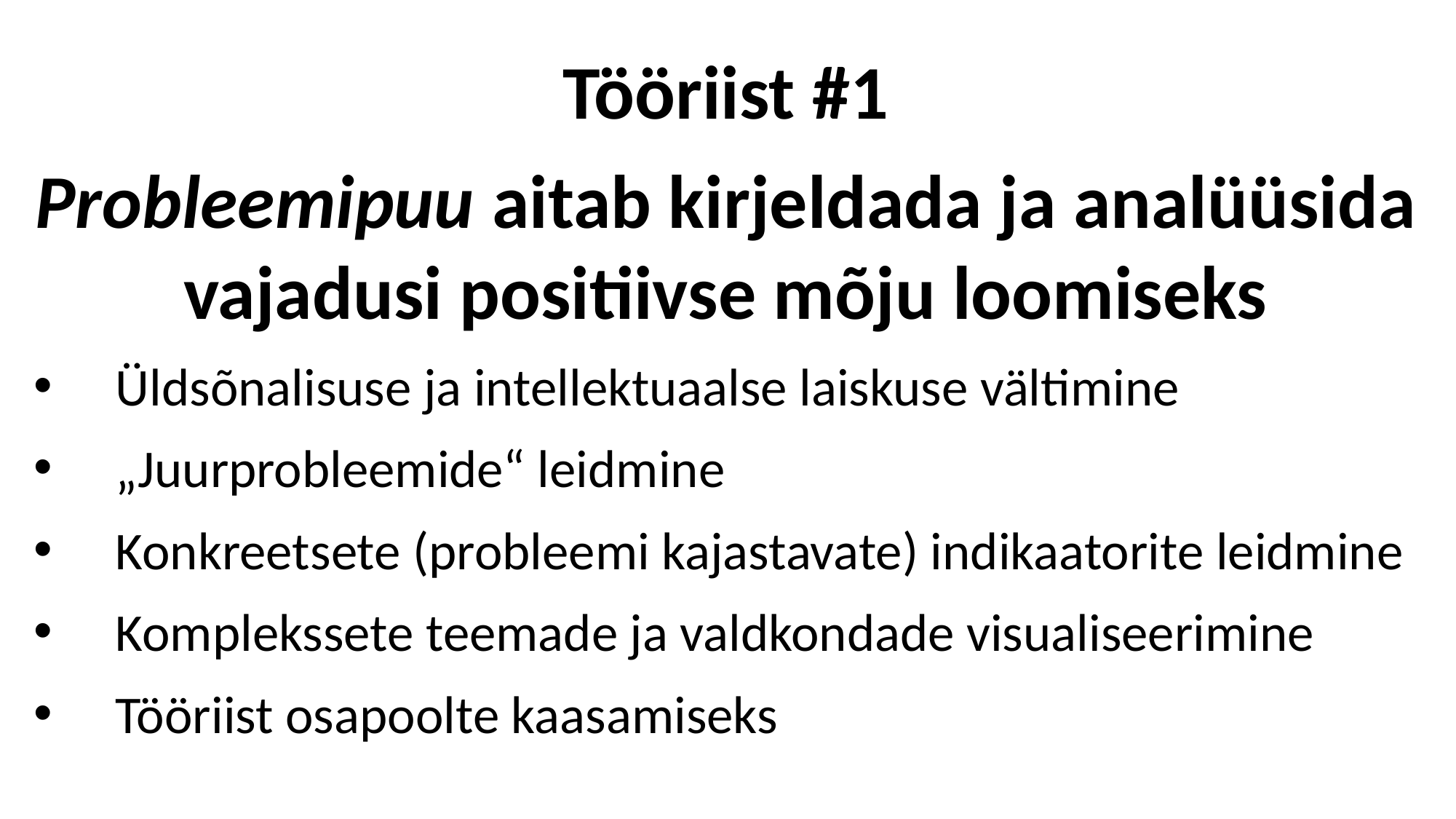

Tööriist #1
Probleemipuu aitab kirjeldada ja analüüsida vajadusi positiivse mõju loomiseks
Üldsõnalisuse ja intellektuaalse laiskuse vältimine
„Juurprobleemide“ leidmine
Konkreetsete (probleemi kajastavate) indikaatorite leidmine
Komplekssete teemade ja valdkondade visualiseerimine
Tööriist osapoolte kaasamiseks